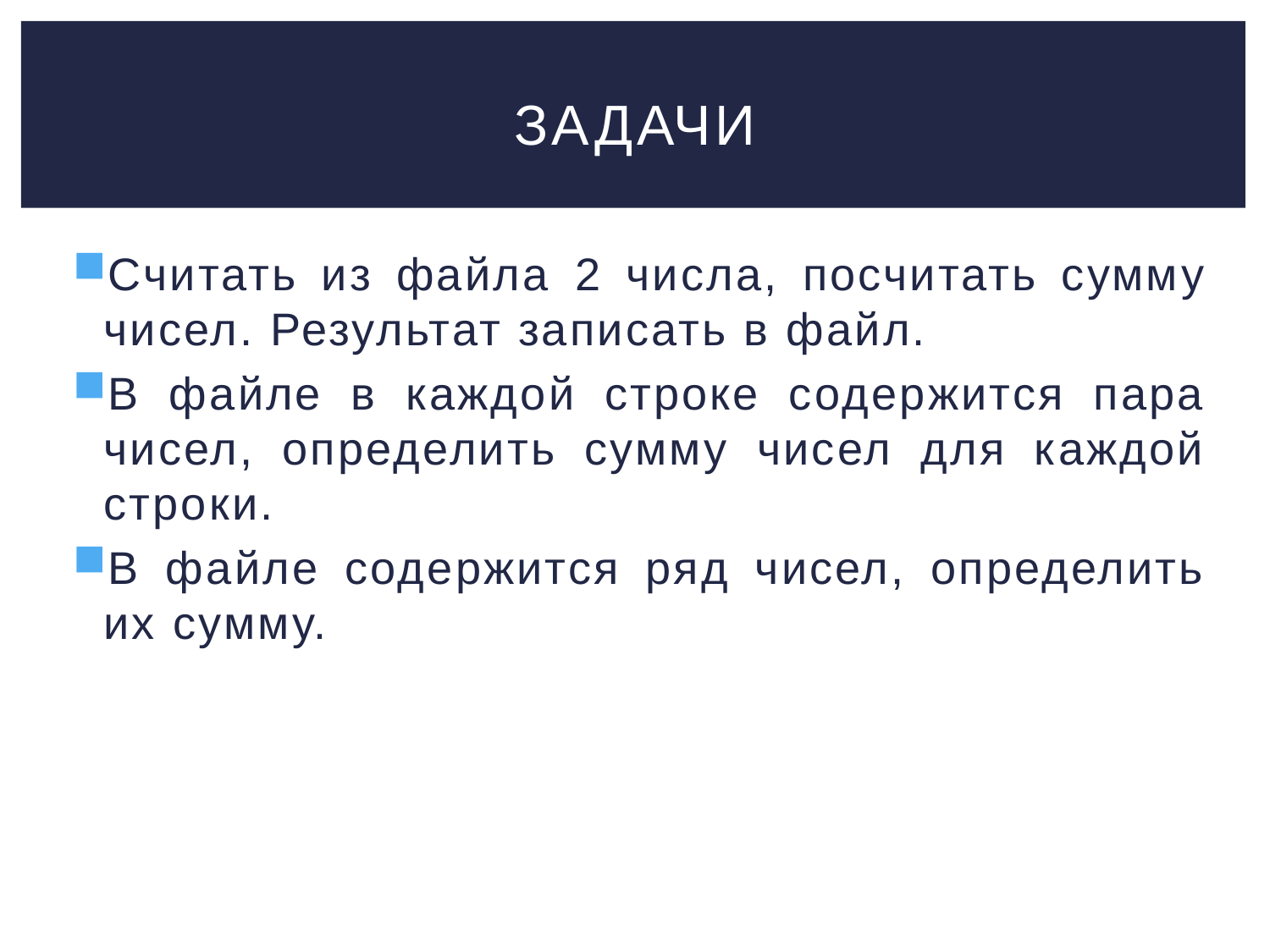

# Задачи
Считать из файла 2 числа, посчитать сумму чисел. Результат записать в файл.
В файле в каждой строке содержится пара чисел, определить сумму чисел для каждой строки.
В файле содержится ряд чисел, определить их сумму.